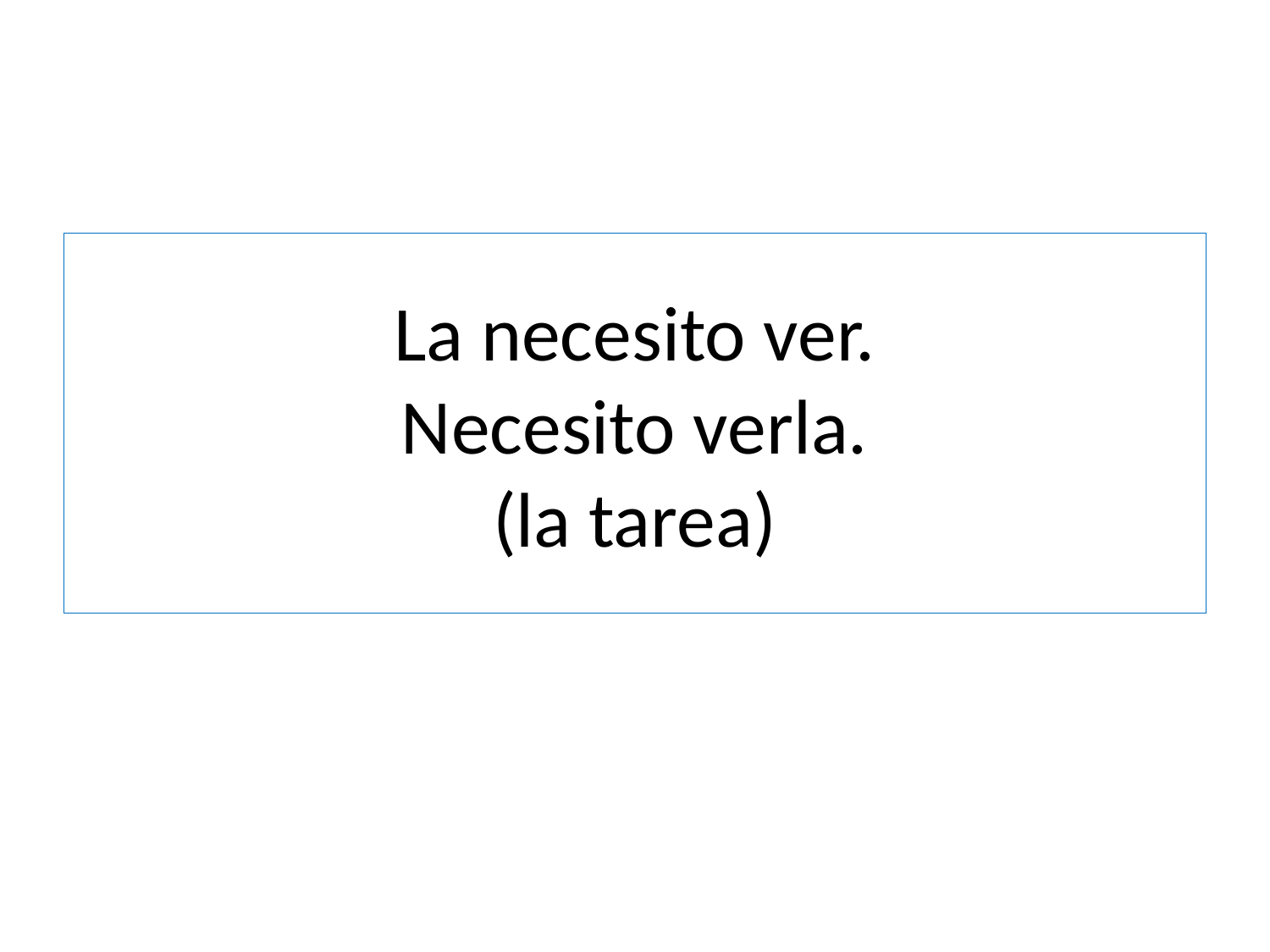

# La necesito ver. Necesito verla. (la tarea)